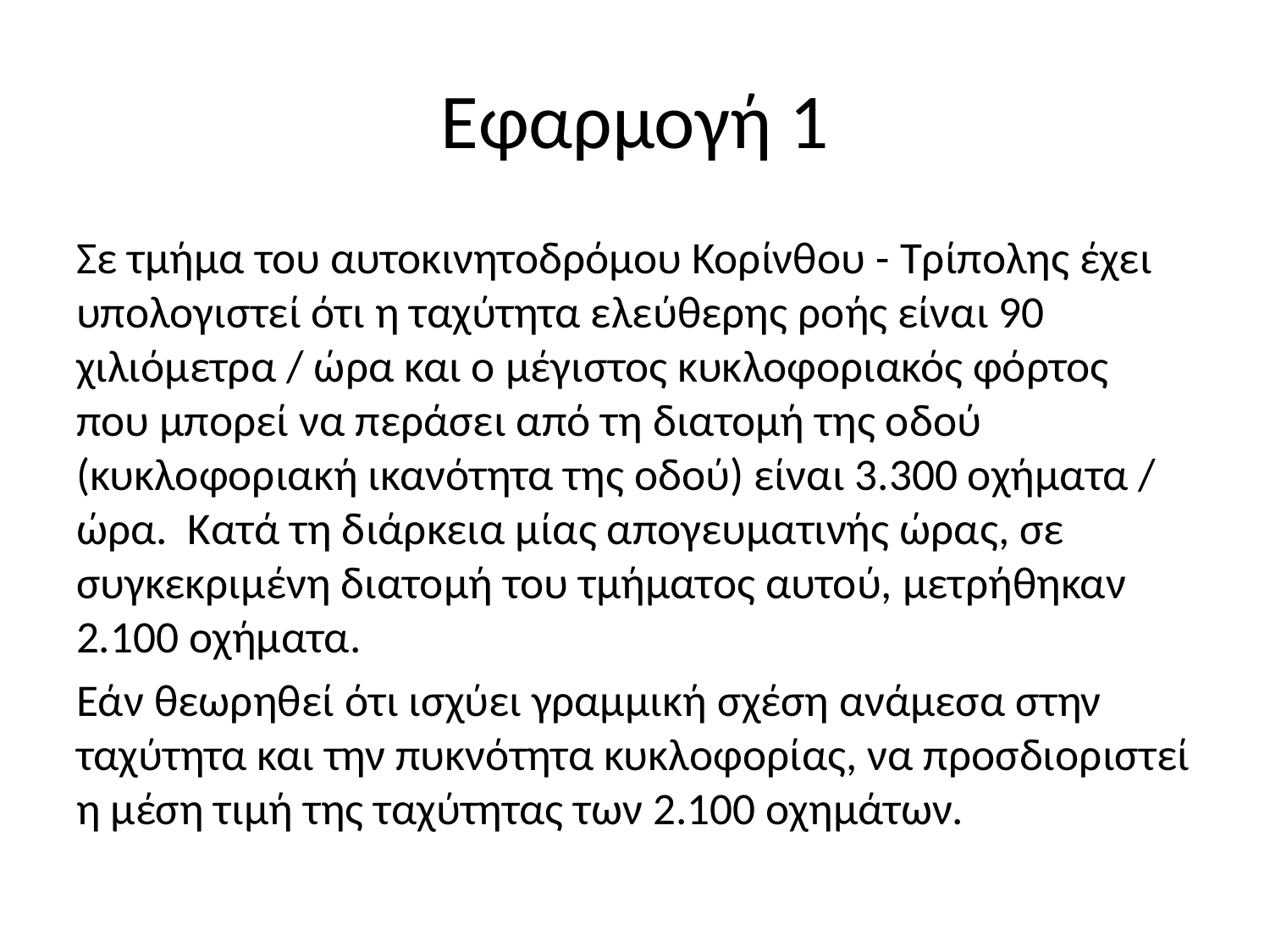

# Εφαρμογή 1
Σε τμήμα του αυτοκινητοδρόμου Κορίνθου - Τρίπολης έχει υπολογιστεί ότι η ταχύτητα ελεύθερης ροής είναι 90 χιλιόμετρα / ώρα και ο μέγιστος κυκλοφοριακός φόρτος που μπορεί να περάσει από τη διατομή της οδού (κυκλοφοριακή ικανότητα της οδού) είναι 3.300 οχήματα / ώρα.  Κατά τη διάρκεια μίας απογευματινής ώρας, σε συγκεκριμένη διατομή του τμήματος αυτού, μετρήθηκαν 2.100 οχήματα.
Εάν θεωρηθεί ότι ισχύει γραμμική σχέση ανάμεσα στην ταχύτητα και την πυκνότητα κυκλοφορίας, να προσδιοριστεί η μέση τιμή της ταχύτητας των 2.100 οχημάτων.